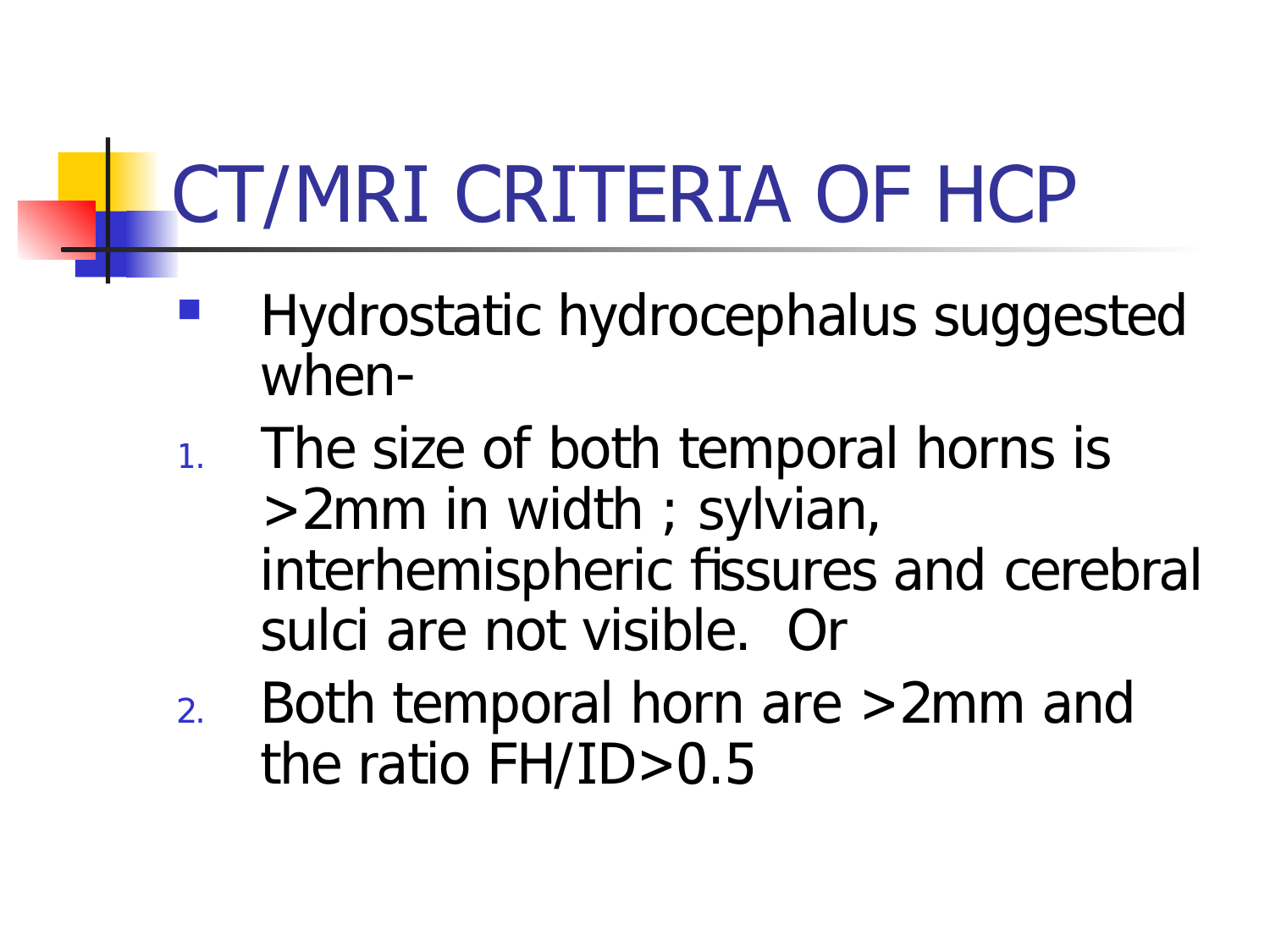

# CT/MRI CRITERIA OF HCP
Hydrostatic hydrocephalus suggested when-
The size of both temporal horns is >2mm in width ; sylvian, interhemispheric fissures and cerebral sulci are not visible.  Or
Both temporal horn are >2mm and the ratio FH/ID>0.5